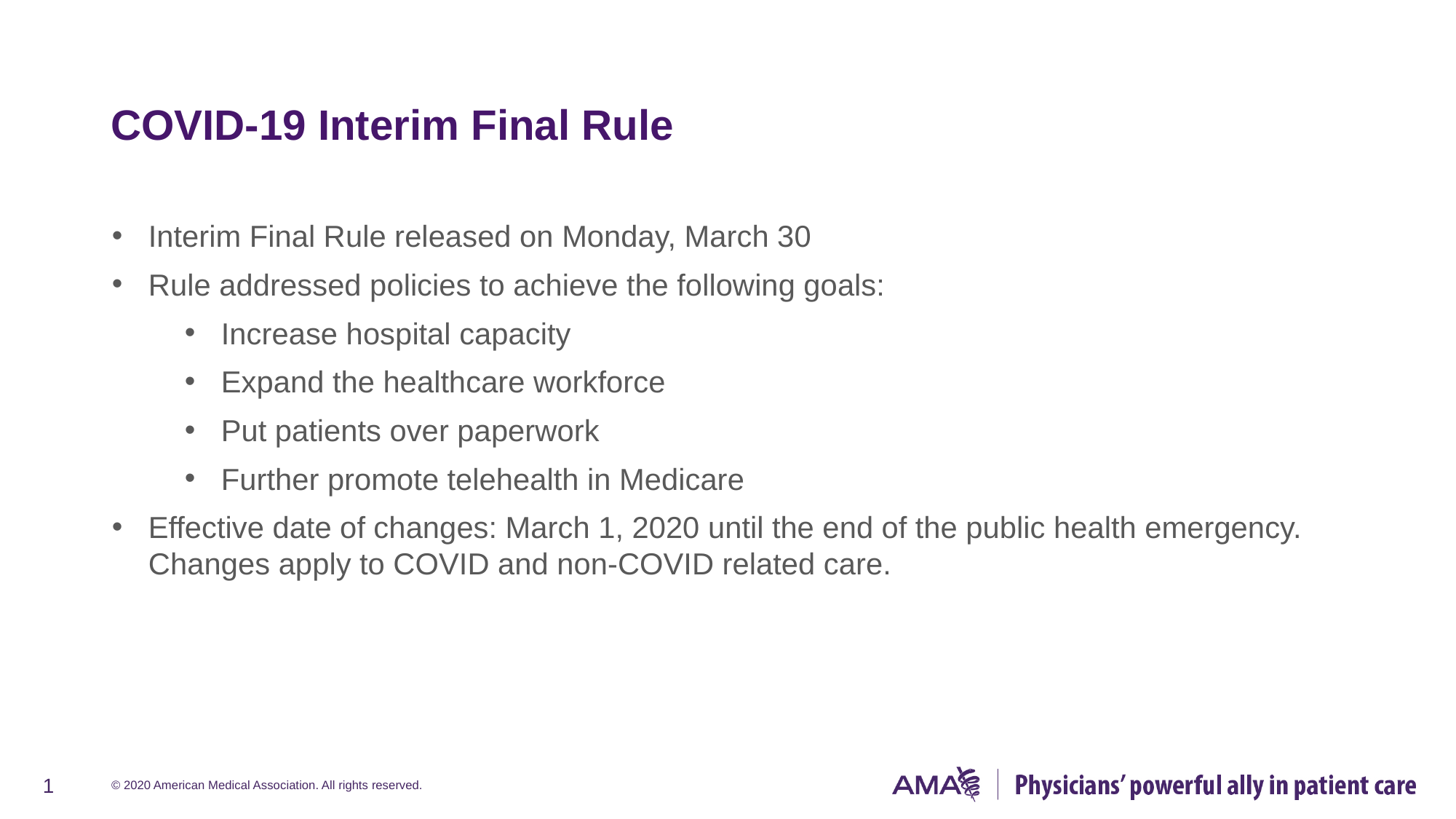

# COVID-19 Interim Final Rule
Interim Final Rule released on Monday, March 30
Rule addressed policies to achieve the following goals:
Increase hospital capacity
Expand the healthcare workforce
Put patients over paperwork
Further promote telehealth in Medicare
Effective date of changes: March 1, 2020 until the end of the public health emergency. Changes apply to COVID and non-COVID related care.
1